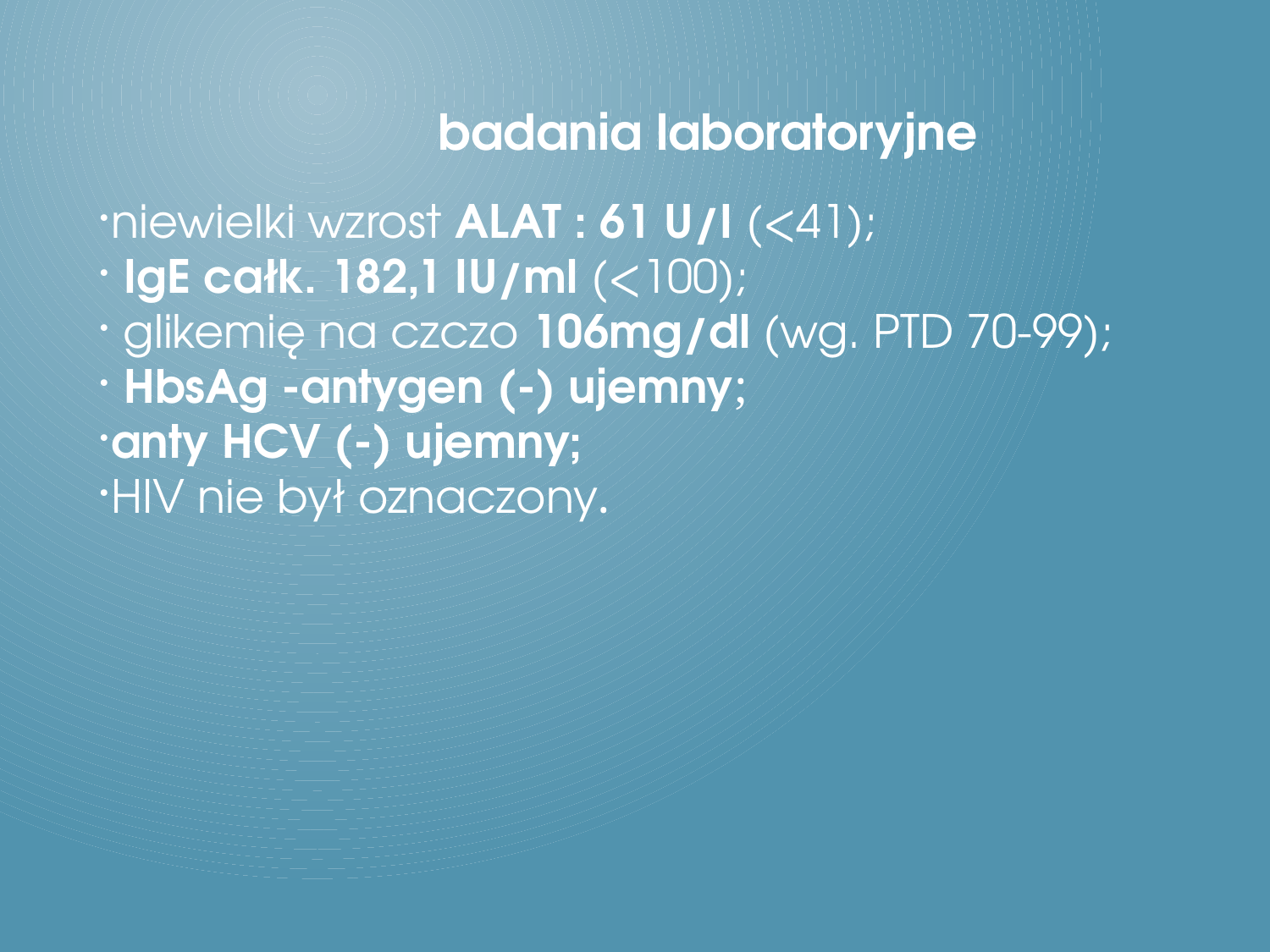

badania laboratoryjne
niewielki wzrost ALAT : 61 U/I (<41);
 IgE całk. 182,1 IU/ml (<100);
 glikemię na czczo 106mg/dl (wg. PTD 70-99);
 HbsAg -antygen (-) ujemny;
anty HCV (-) ujemny;
HIV nie był oznaczony.